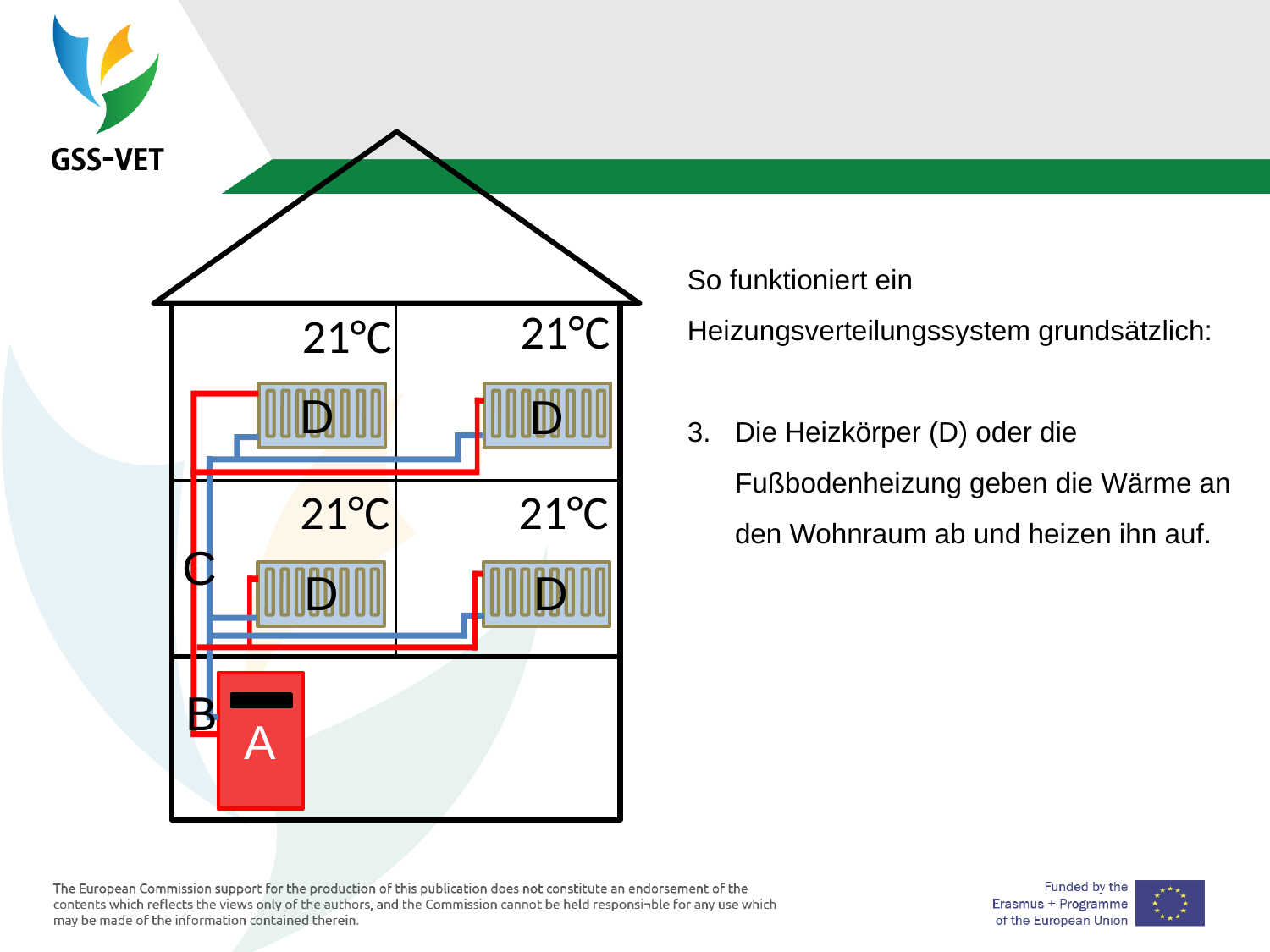

So funktioniert ein Heizungsverteilungssystem grundsätzlich:

Die Heizkörper (D) oder die Fußbodenheizung geben die Wärme an den Wohnraum ab und heizen ihn auf.

21°C
21°C

D
D

21°C
21°C

C
D
D

A
B